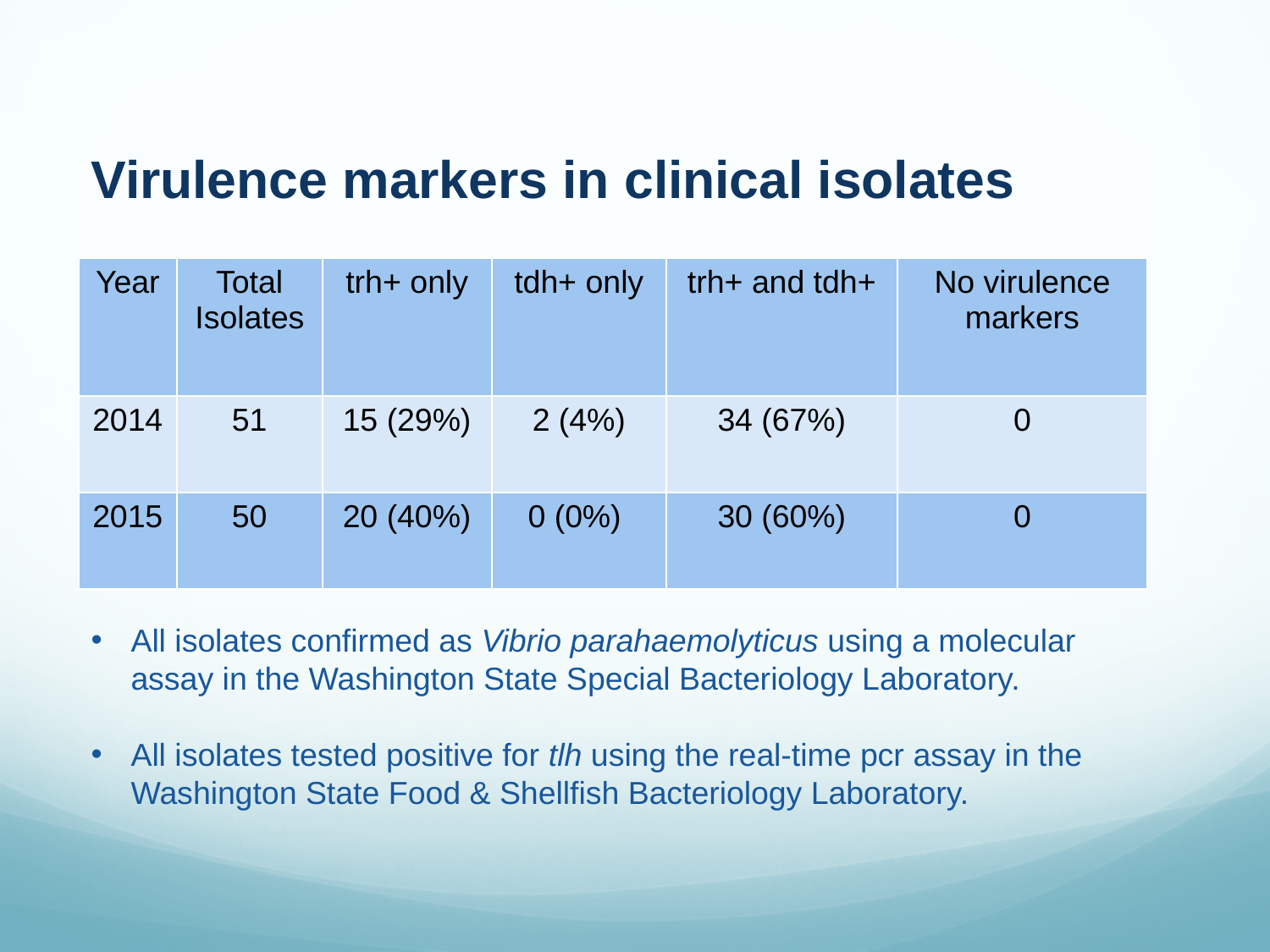

Virulence markers in clinical isolates
| Year | Total Isolates | trh+ only | tdh+ only | trh+ and tdh+ | No virulence markers |
| --- | --- | --- | --- | --- | --- |
| 2014 | 51 | 15 (29%) | 2 (4%) | 34 (67%) | 0 |
| 2015 | 50 | 20 (40%) | 0 (0%) | 30 (60%) | 0 |
All isolates confirmed as Vibrio parahaemolyticus using a molecular assay in the Washington State Special Bacteriology Laboratory.

All isolates tested positive for tlh using the real-time pcr assay in the Washington State Food & Shellfish Bacteriology Laboratory.